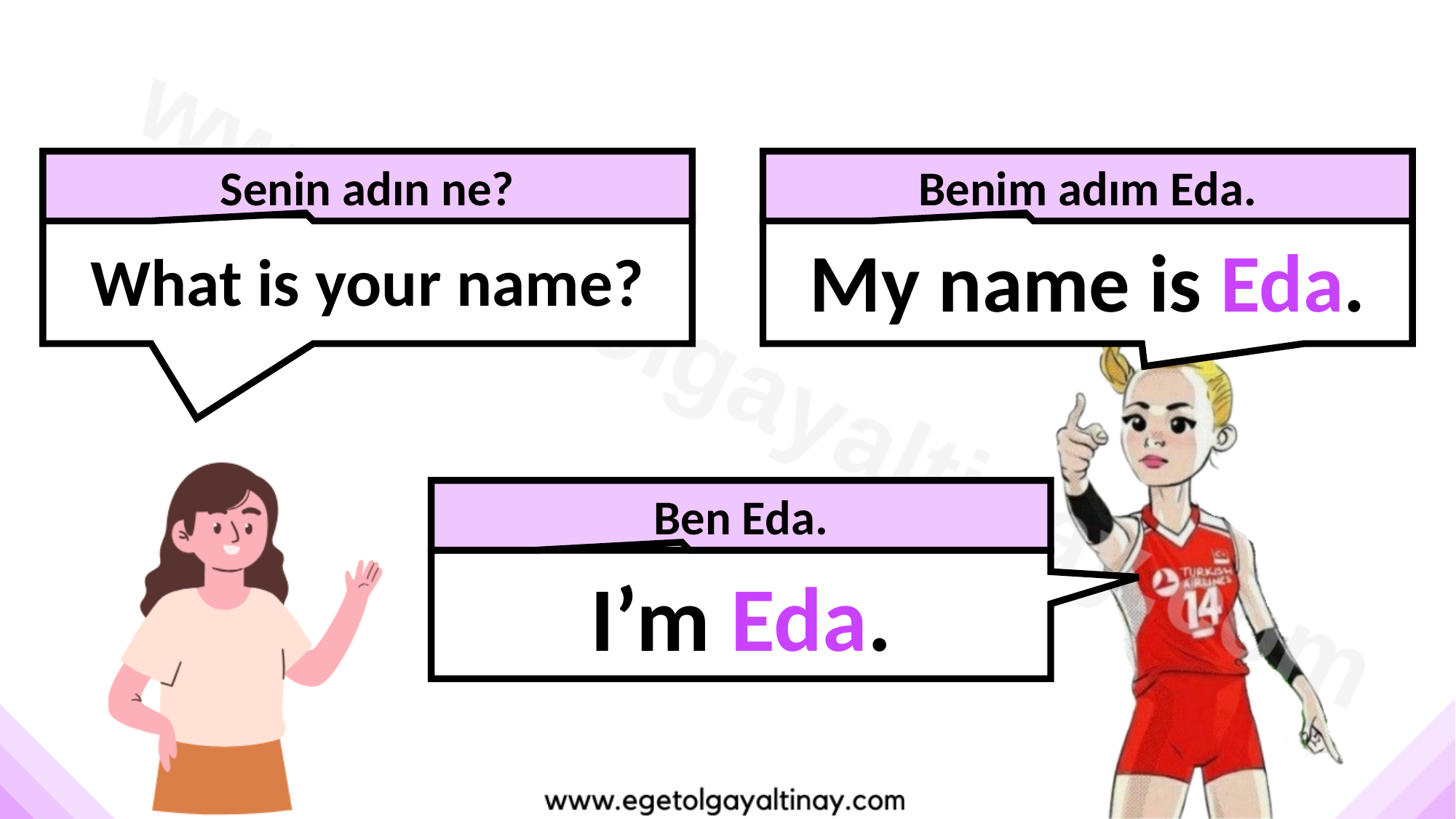

Senin adın ne?
Benim adım Eda.
What is your name?
My name is Eda.
Ben Eda.
I’m Eda.